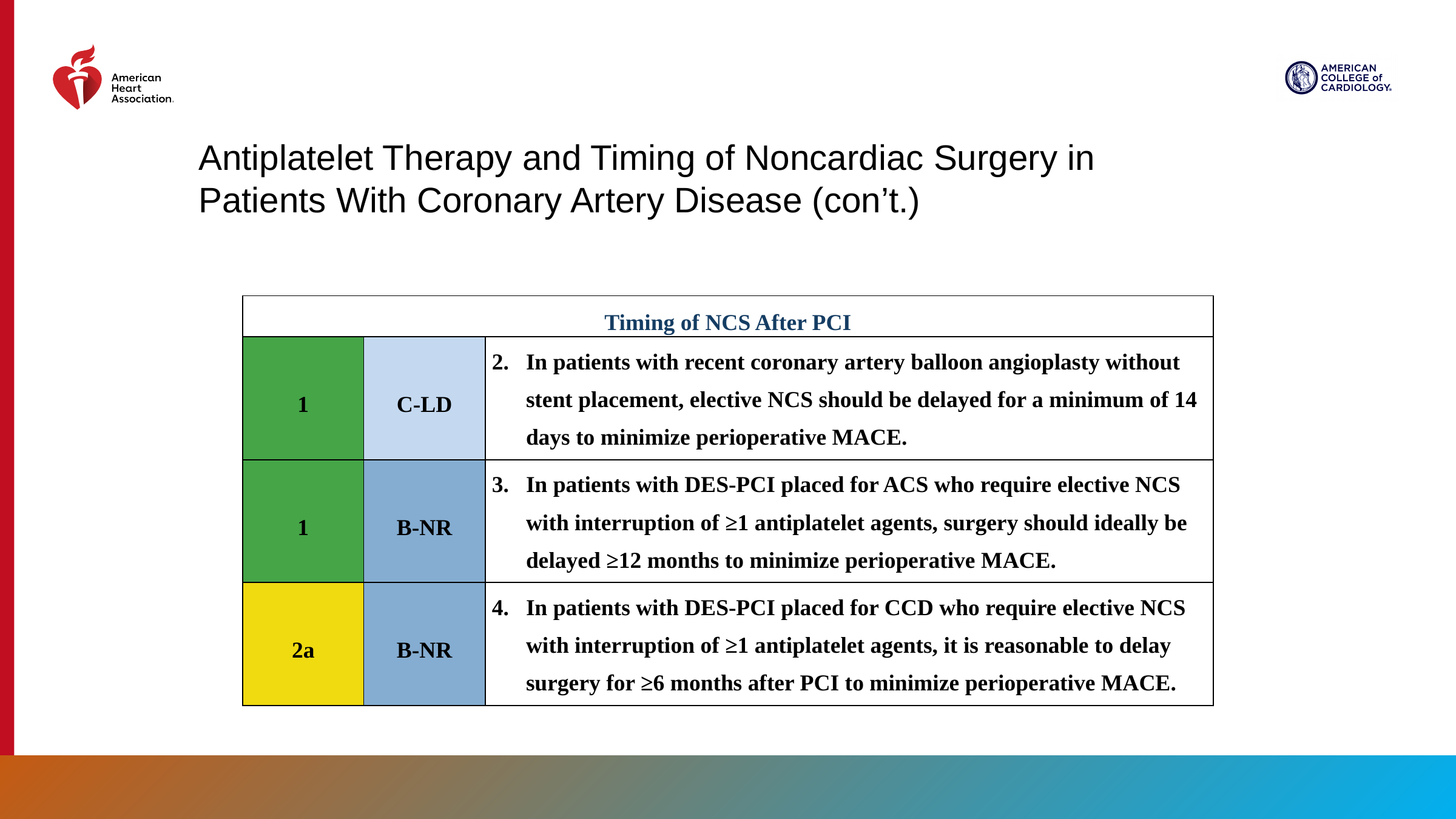

Antiplatelet Therapy and Timing of Noncardiac Surgery in Patients With Coronary Artery Disease (con’t.)
| Timing of NCS After PCI |  |  |
| --- | --- | --- |
| 1 | C-LD | In patients with recent coronary artery balloon angioplasty without stent placement, elective NCS should be delayed for a minimum of 14 days to minimize perioperative MACE. |
| 1 | B-NR | In patients with DES-PCI placed for ACS who require elective NCS with interruption of ≥1 antiplatelet agents, surgery should ideally be delayed ≥12 months to minimize perioperative MACE. |
| 2a | B-NR | In patients with DES-PCI placed for CCD who require elective NCS with interruption of ≥1 antiplatelet agents, it is reasonable to delay surgery for ≥6 months after PCI to minimize perioperative MACE. |